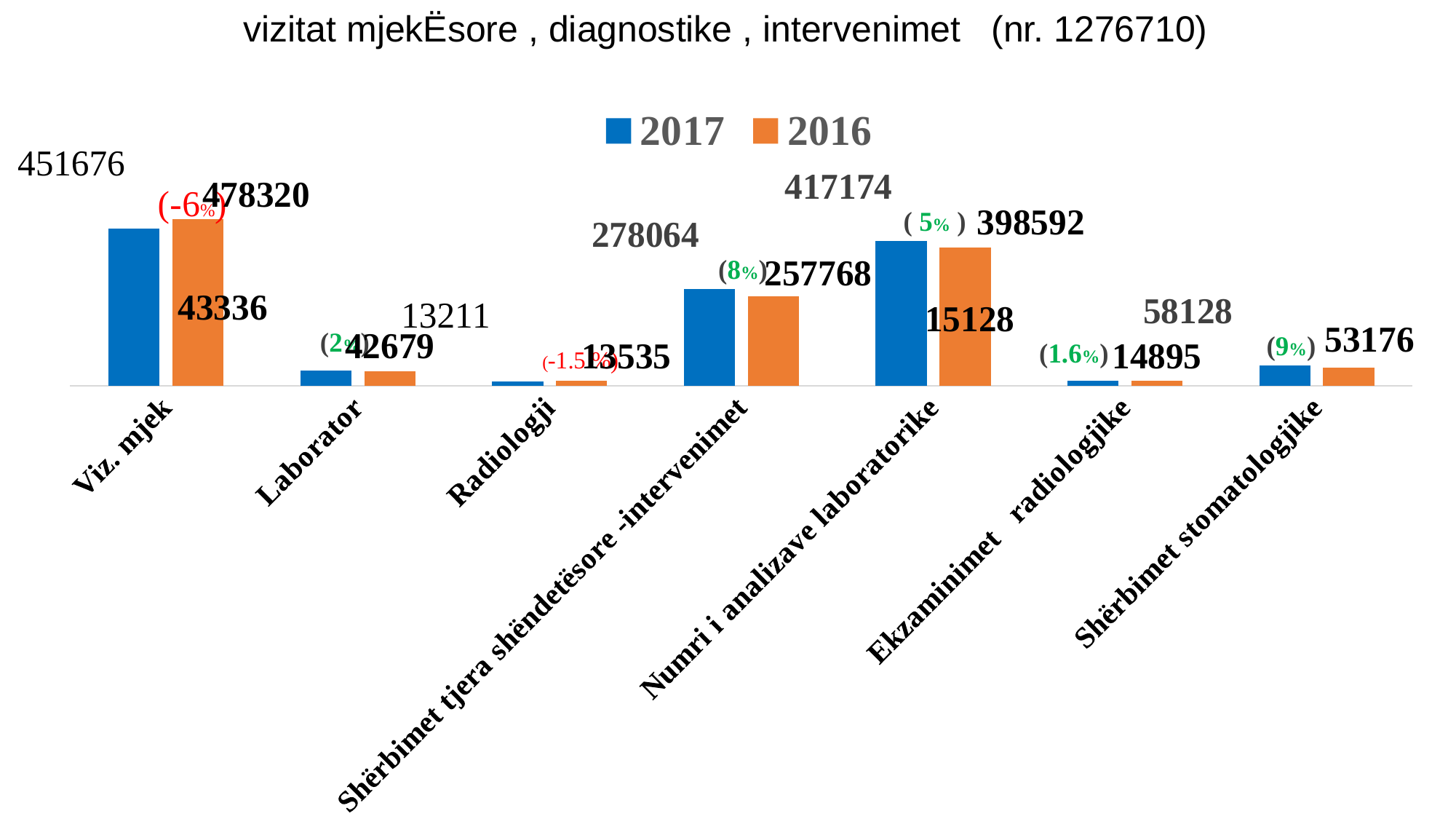

# vizitat mjekËsore , diagnostike , intervenimet   (nr. 1276710)

### Chart

| Category | 2017 | 2016 |
|---|---|---|
| Viz. mjek | 451676.0 | 478320.0 |
| Laborator | 43336.0 | 42679.0 |
| Radiologji | 13211.0 | 13535.0 |
| Shërbimet tjera shëndetësore -intervenimet | 278064.0 | 257768.0 |
| Numri i analizave laboratorike | 417174.0 | 398592.0 |
| Ekzaminimet   radiologjike | 15128.0 | 14895.0 |
| Shërbimet stomatologjike | 58128.0 | 53176.0 |